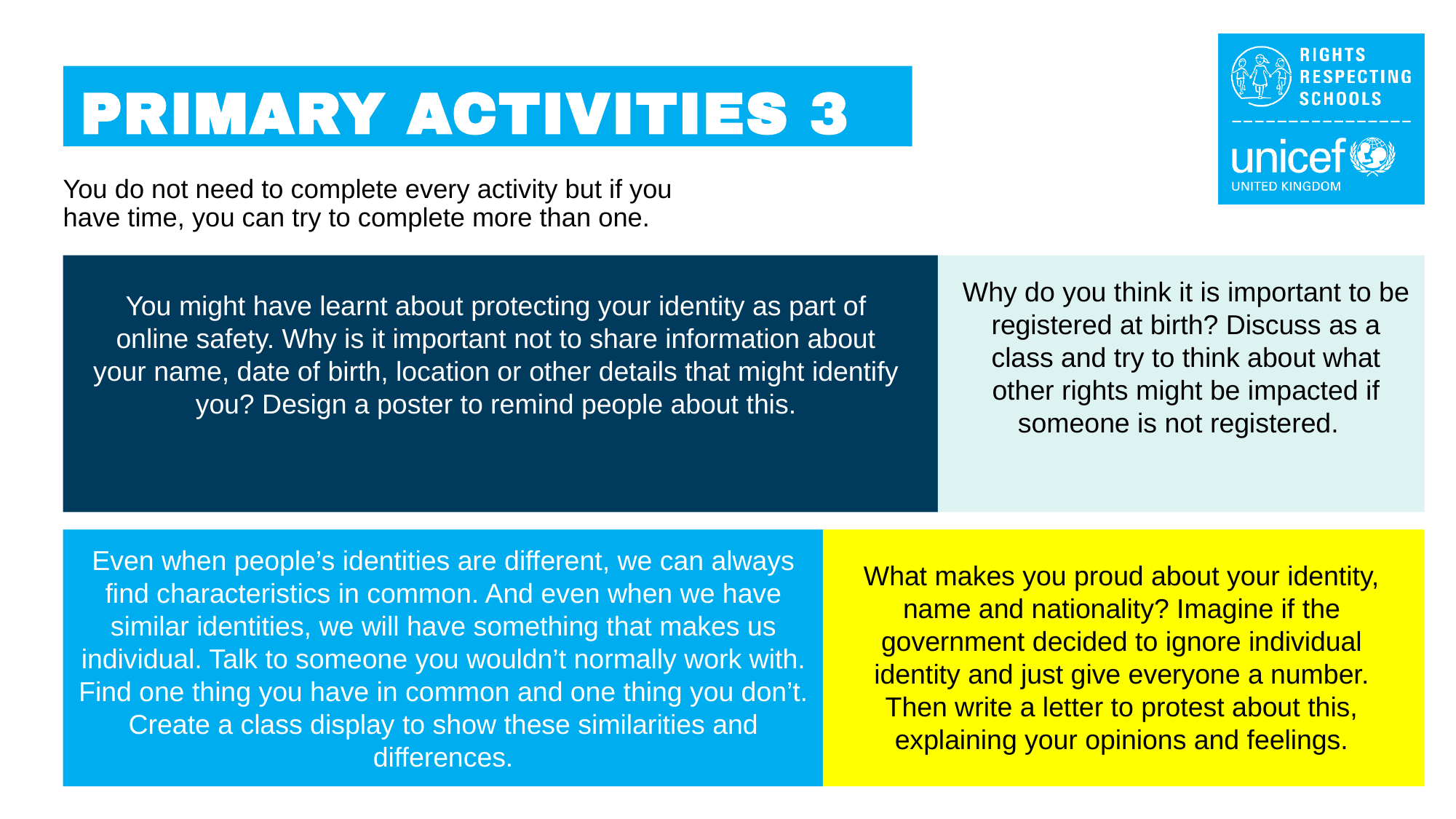

PRIMARY ACTIVITIES 3
You do not need to complete every activity but if you have time, you can try to complete more than one.

Why do you think it is important to be registered at birth? Discuss as a class and try to think about what other rights might be impacted if someone is not registered.
You might have learnt about protecting your identity as part of online safety. Why is it important not to share information about your name, date of birth, location or other details that might identify you? Design a poster to remind people about this.
Even when people’s identities are different, we can always find characteristics in common. And even when we have similar identities, we will have something that makes us individual. Talk to someone you wouldn’t normally work with. Find one thing you have in common and one thing you don’t. Create a class display to show these similarities and differences.

What makes you proud about your identity, name and nationality? Imagine if the government decided to ignore individual identity and just give everyone a number. Then write a letter to protest about this, explaining your opinions and feelings.